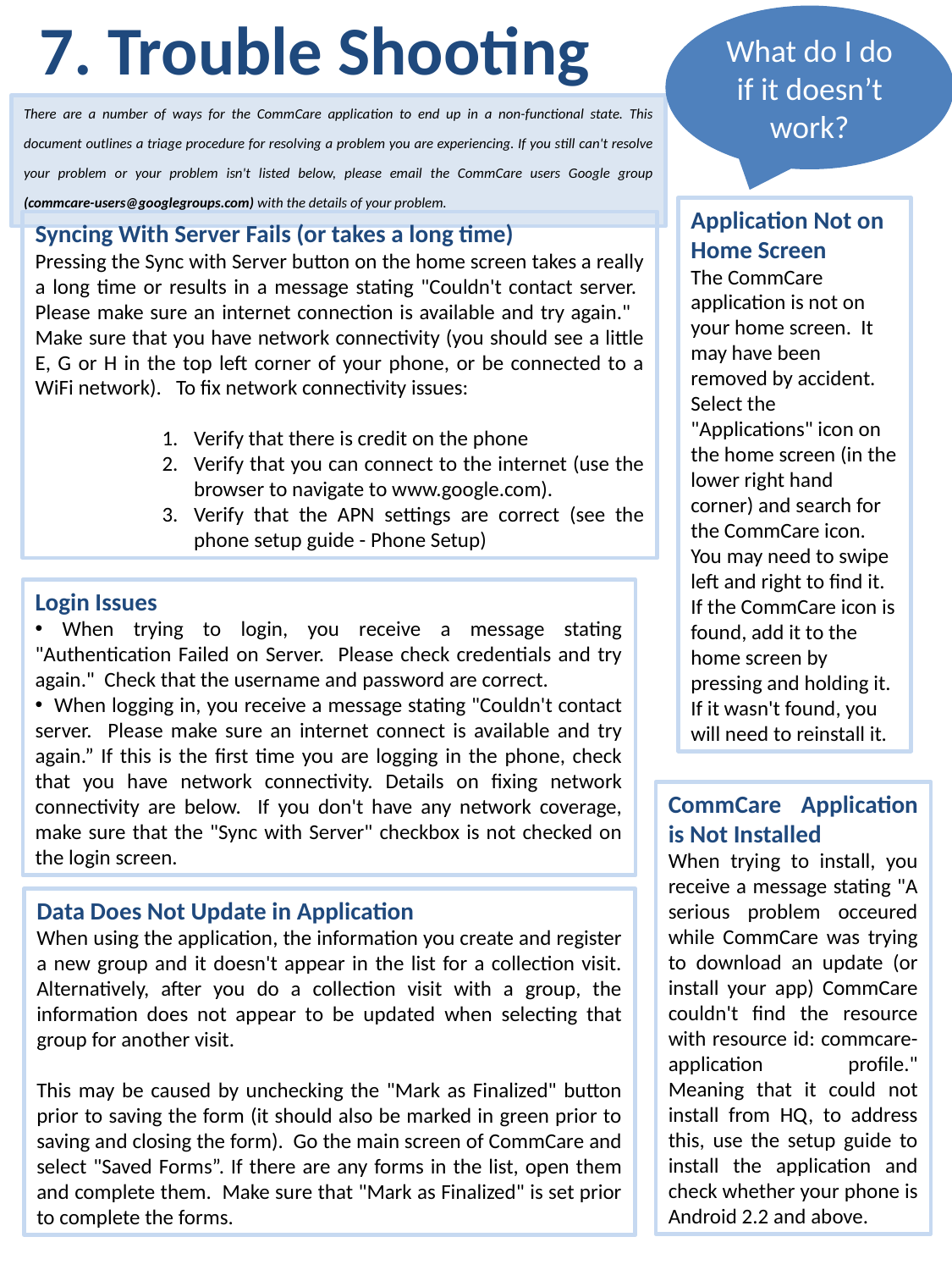

7. Trouble Shooting
What do I do if it doesn’t work?
There are a number of ways for the CommCare application to end up in a non-functional state. This document outlines a triage procedure for resolving a problem you are experiencing. If you still can't resolve your problem or your problem isn't listed below, please email the CommCare users Google group (commcare-users@googlegroups.com) with the details of your problem.
Application Not on Home Screen
The CommCare application is not on your home screen.  It may have been removed by accident.  Select the "Applications" icon on the home screen (in the lower right hand corner) and search for the CommCare icon.  You may need to swipe left and right to find it.   If the CommCare icon is found, add it to the home screen by pressing and holding it.  If it wasn't found, you will need to reinstall it.
Syncing With Server Fails (or takes a long time)
Pressing the Sync with Server button on the home screen takes a really a long time or results in a message stating "Couldn't contact server.  Please make sure an internet connection is available and try again."   Make sure that you have network connectivity (you should see a little E, G or H in the top left corner of your phone, or be connected to a WiFi network).   To fix network connectivity issues:

Verify that there is credit on the phone
Verify that you can connect to the internet (use the browser to navigate to www.google.com).
Verify that the APN settings are correct (see the phone setup guide - Phone Setup)

Login Issues
 When trying to login, you receive a message stating "Authentication Failed on Server.  Please check credentials and try again."  Check that the username and password are correct.
  When logging in, you receive a message stating "Couldn't contact server.  Please make sure an internet connect is available and try again.” If this is the first time you are logging in the phone, check that you have network connectivity. Details on fixing network connectivity are below.  If you don't have any network coverage, make sure that the "Sync with Server" checkbox is not checked on the login screen.
CommCare Application is Not Installed
When trying to install, you receive a message stating "A serious problem occeured while CommCare was trying to download an update (or install your app) CommCare couldn't find the resource with resource id: commcare-application profile." Meaning that it could not install from HQ, to address this, use the setup guide to install the application and check whether your phone is Android 2.2 and above.
Data Does Not Update in Application
When using the application, the information you create and register a new group and it doesn't appear in the list for a collection visit. Alternatively, after you do a collection visit with a group, the information does not appear to be updated when selecting that group for another visit.

This may be caused by unchecking the "Mark as Finalized" button prior to saving the form (it should also be marked in green prior to saving and closing the form).  Go the main screen of CommCare and select "Saved Forms”. If there are any forms in the list, open them and complete them.  Make sure that "Mark as Finalized" is set prior to complete the forms.